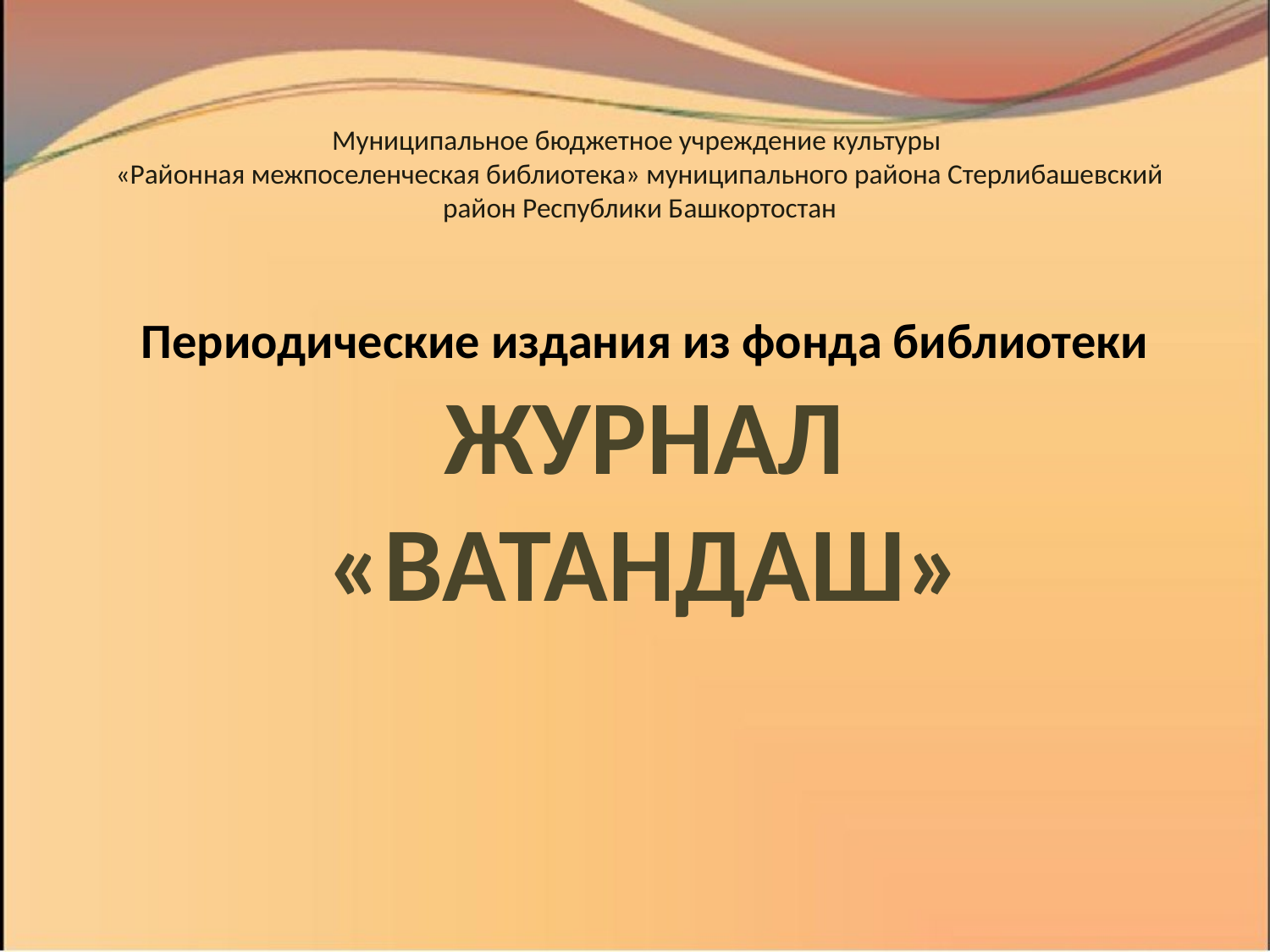

Периодические издания из фонда библиотеки
ЖУРНАЛ «ВАТАНДАШ»
Муниципальное бюджетное учреждение культуры
«Районная межпоселенческая библиотека» муниципального района Стерлибашевский район Республики Башкортостан